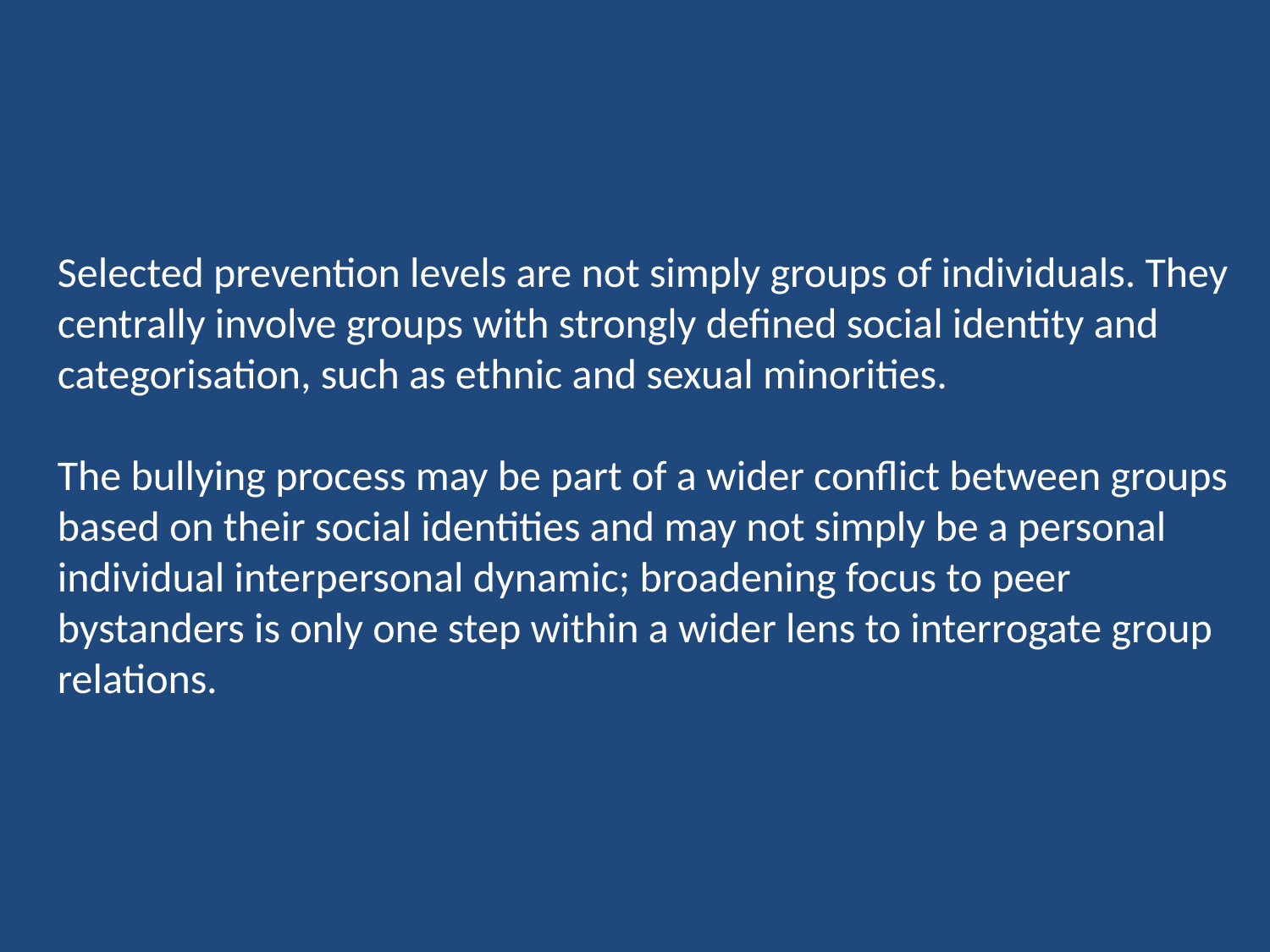

Selected prevention levels are not simply groups of individuals. They centrally involve groups with strongly defined social identity and categorisation, such as ethnic and sexual minorities.

The bullying process may be part of a wider conflict between groups based on their social identities and may not simply be a personal individual interpersonal dynamic; broadening focus to peer bystanders is only one step within a wider lens to interrogate group relations.